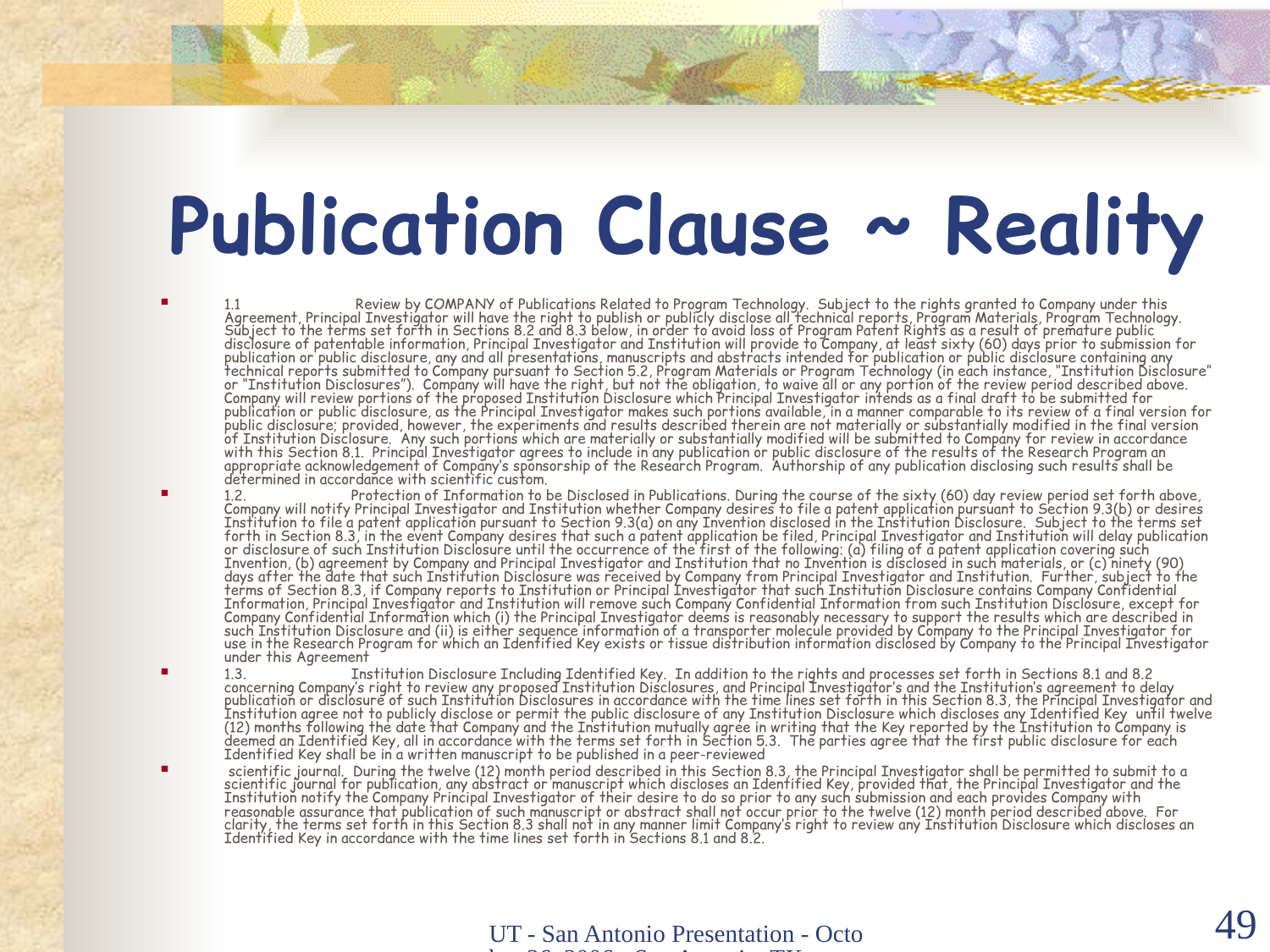

# Publication Clause ~ Reality
1.1	 Review by COMPANY of Publications Related to Program Technology.  Subject to the rights granted to Company under this Agreement, Principal Investigator will have the right to publish or publicly disclose all technical reports, Program Materials, Program Technology.  Subject to the terms set forth in Sections 8.2 and 8.3 below, in order to avoid loss of Program Patent Rights as a result of premature public disclosure of patentable information, Principal Investigator and Institution will provide to Company, at least sixty (60) days prior to submission for publication or public disclosure, any and all presentations, manuscripts and abstracts intended for publication or public disclosure containing any technical reports submitted to Company pursuant to Section 5.2, Program Materials or Program Technology (in each instance, “Institution Disclosure” or “Institution Disclosures”).  Company will have the right, but not the obligation, to waive all or any portion of the review period described above. Company will review portions of the proposed Institution Disclosure which Principal Investigator intends as a final draft to be submitted for publication or public disclosure, as the Principal Investigator makes such portions available, in a manner comparable to its review of a final version for public disclosure; provided, however, the experiments and results described therein are not materially or substantially modified in the final version of Institution Disclosure.  Any such portions which are materially or substantially modified will be submitted to Company for review in accordance with this Section 8.1.  Principal Investigator agrees to include in any publication or public disclosure of the results of the Research Program an appropriate acknowledgement of Company’s sponsorship of the Research Program.  Authorship of any publication disclosing such results shall be determined in accordance with scientific custom.
1.2.	Protection of Information to be Disclosed in Publications. During the course of the sixty (60) day review period set forth above, Company will notify Principal Investigator and Institution whether Company desires to file a patent application pursuant to Section 9.3(b) or desires Institution to file a patent application pursuant to Section 9.3(a) on any Invention disclosed in the Institution Disclosure.  Subject to the terms set forth in Section 8.3, in the event Company desires that such a patent application be filed, Principal Investigator and Institution will delay publication or disclosure of such Institution Disclosure until the occurrence of the first of the following: (a) filing of a patent application covering such Invention, (b) agreement by Company and Principal Investigator and Institution that no Invention is disclosed in such materials, or (c) ninety (90) days after the date that such Institution Disclosure was received by Company from Principal Investigator and Institution.  Further, subject to the terms of Section 8.3, if Company reports to Institution or Principal Investigator that such Institution Disclosure contains Company Confidential Information, Principal Investigator and Institution will remove such Company Confidential Information from such Institution Disclosure, except for Company Confidential Information which (i) the Principal Investigator deems is reasonably necessary to support the results which are described in such Institution Disclosure and (ii) is either sequence information of a transporter molecule provided by Company to the Principal Investigator for use in the Research Program for which an Identified Key exists or tissue distribution information disclosed by Company to the Principal Investigator under this Agreement
1.3.	Institution Disclosure Including Identified Key.  In addition to the rights and processes set forth in Sections 8.1 and 8.2 concerning Company’s right to review any proposed Institution Disclosures, and Principal Investigator’s and the Institution’s agreement to delay publication or disclosure of such Institution Disclosures in accordance with the time lines set forth in this Section 8.3, the Principal Investigator and Institution agree not to publicly disclose or permit the public disclosure of any Institution Disclosure which discloses any Identified Key  until twelve (12) months following the date that Company and the Institution mutually agree in writing that the Key reported by the Institution to Company is deemed an Identified Key, all in accordance with the terms set forth in Section 5.3.  The parties agree that the first public disclosure for each Identified Key shall be in a written manuscript to be published in a peer-reviewed
 scientific journal.  During the twelve (12) month period described in this Section 8.3, the Principal Investigator shall be permitted to submit to a scientific journal for publication, any abstract or manuscript which discloses an Identified Key, provided that, the Principal Investigator and the Institution notify the Company Principal Investigator of their desire to do so prior to any such submission and each provides Company with reasonable assurance that publication of such manuscript or abstract shall not occur prior to the twelve (12) month period described above.  For clarity, the terms set forth in this Section 8.3 shall not in any manner limit Company’s right to review any Institution Disclosure which discloses an Identified Key in accordance with the time lines set forth in Sections 8.1 and 8.2.
UT - San Antonio Presentation - October 26, 2006 - San Antonio, TX
49